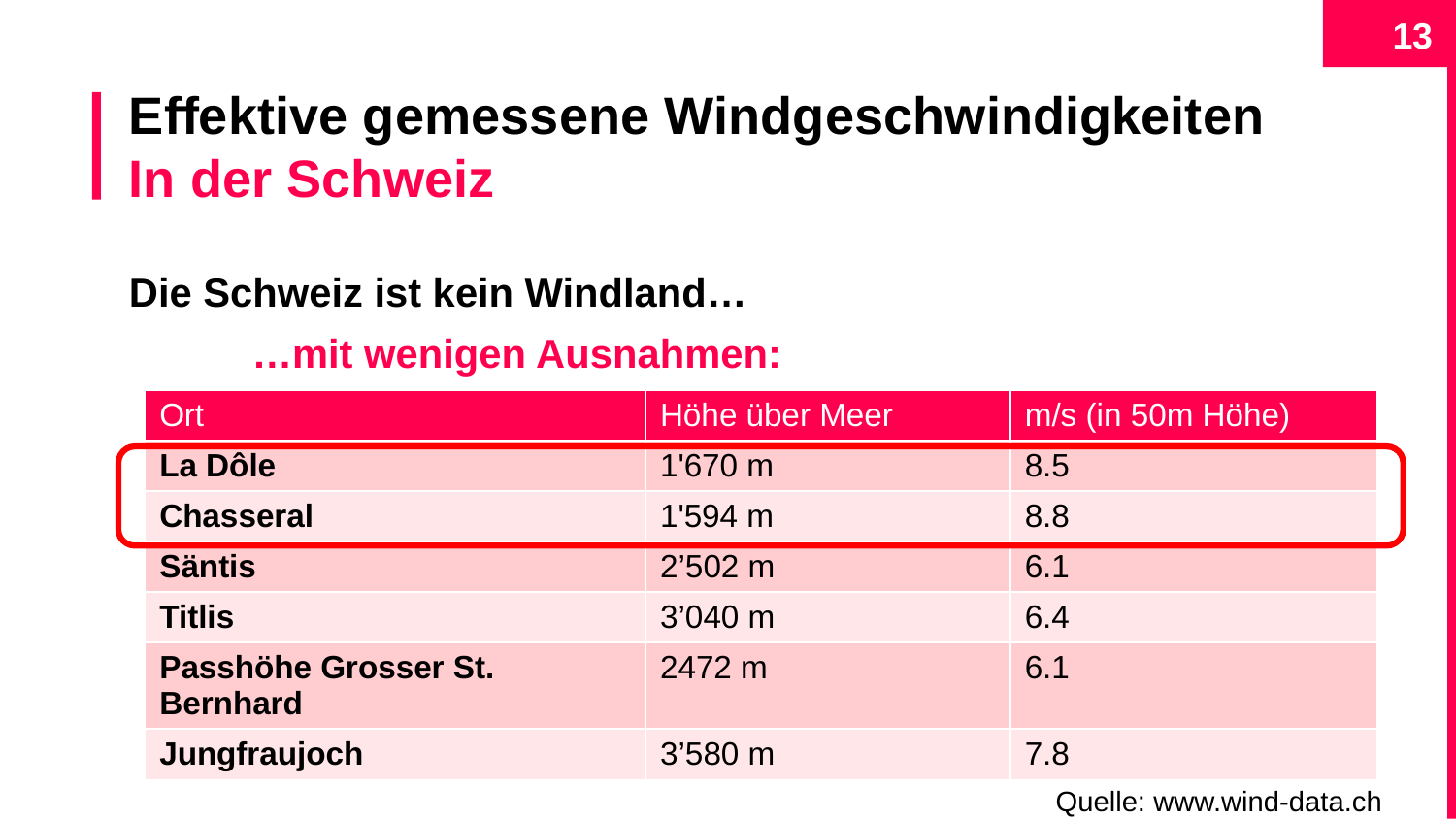

13
# Effektive gemessene Windgeschwindigkeiten In der Schweiz
Die Schweiz ist kein Windland…
           …mit wenigen Ausnahmen:

| Ort | Höhe über Meer | m/s (in 50m Höhe) |
| --- | --- | --- |
| La Dôle | 1'670 m | 8.5 |
| Chasseral | 1'594 m | 8.8 |
| Säntis | 2’502 m | 6.1 |
| Titlis | 3’040 m | 6.4 |
| Passhöhe Grosser St. Bernhard | 2472 m | 6.1 |
| Jungfraujoch | 3’580 m | 7.8 |

Quelle: www.wind-data.ch